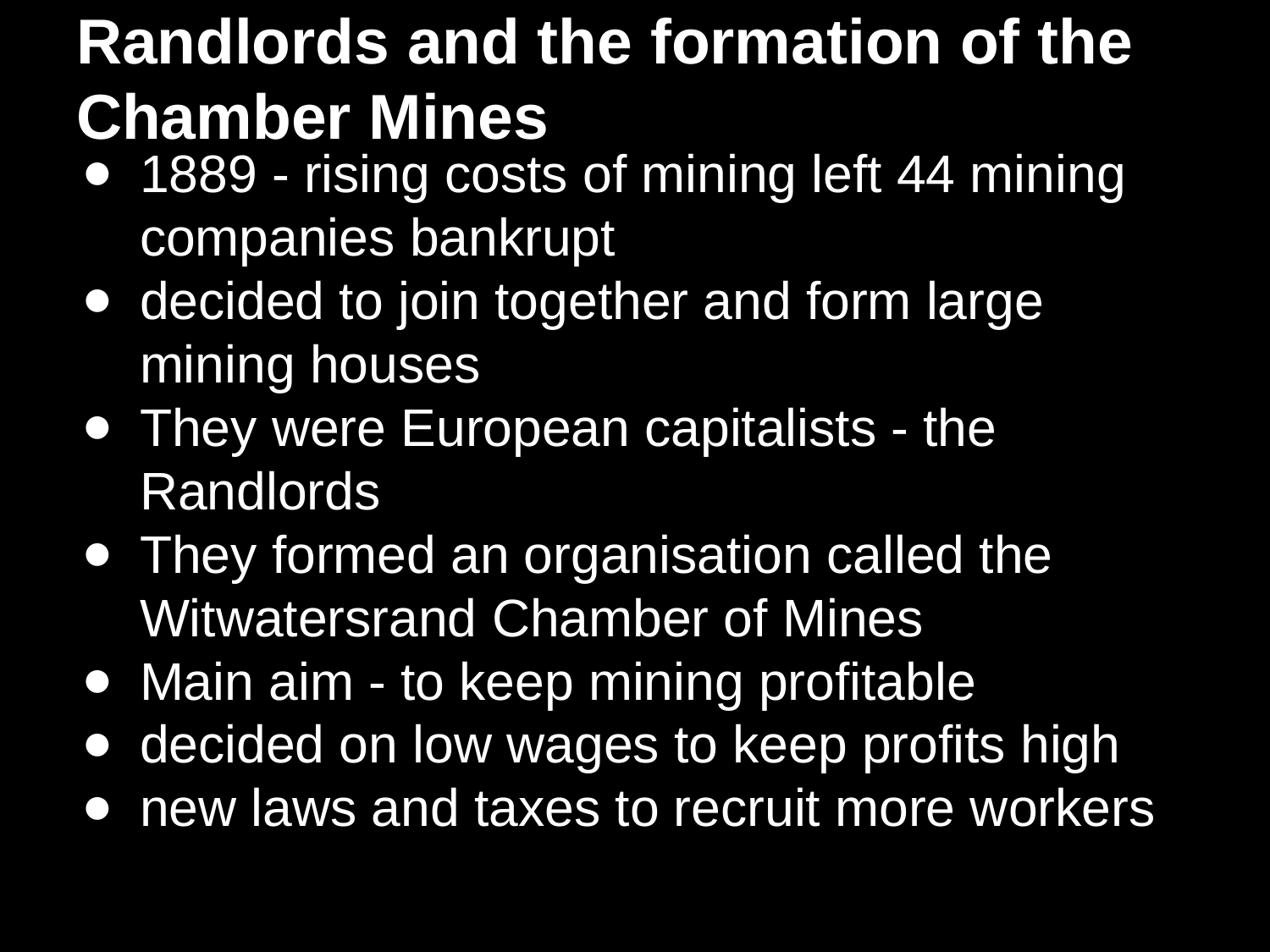

# Randlords and the formation of the Chamber Mines
1889 - rising costs of mining left 44 mining companies bankrupt
decided to join together and form large mining houses
They were European capitalists - the Randlords
They formed an organisation called the Witwatersrand Chamber of Mines
Main aim - to keep mining profitable
decided on low wages to keep profits high
new laws and taxes to recruit more workers